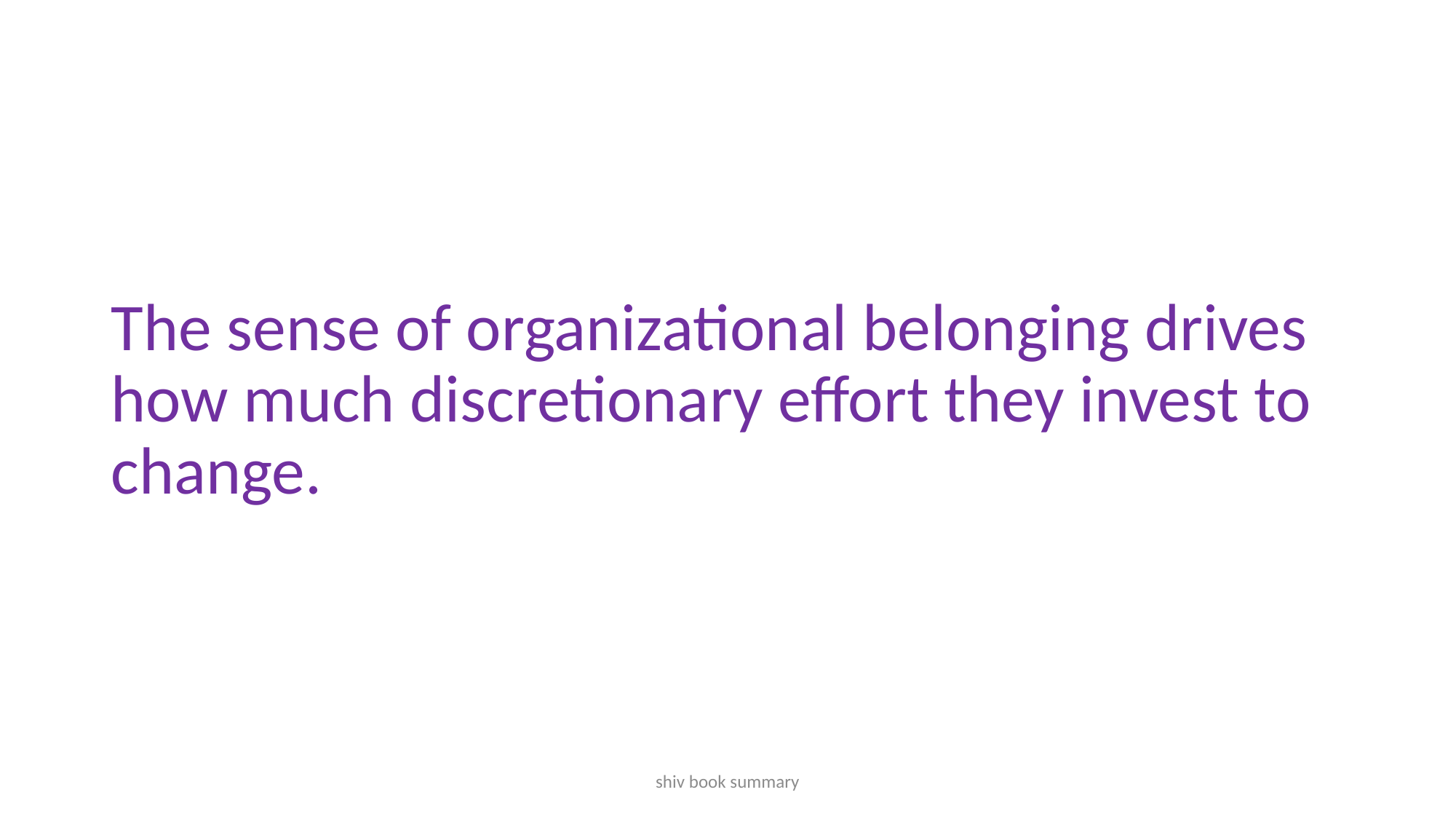

# The sense of organizational belonging drives how much discretionary effort they invest to change.
shiv book summary